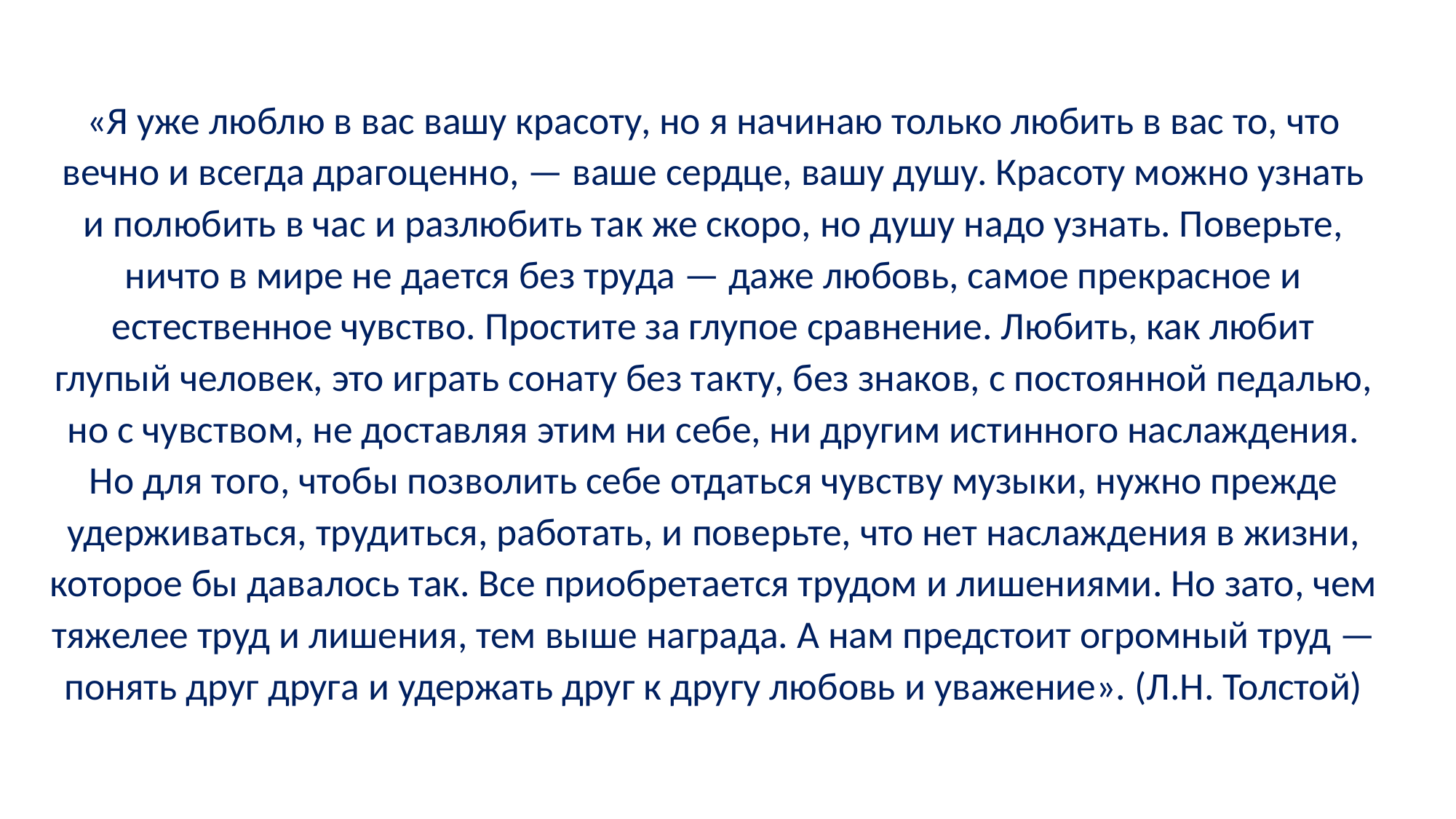

«Я уже люблю в вас вашу красоту, но я начинаю только любить в вас то, что вечно и всегда драгоценно, — ваше сердце, вашу душу. Красоту можно узнать и полюбить в час и разлюбить так же скоро, но душу надо узнать. Поверьте, ничто в мире не дается без труда — даже любовь, самое прекрасное и естественное чувство. Простите за глупое сравнение. Любить, как любит глупый человек, это играть сонату без такту, без знаков, с постоянной педалью, но с чувством, не доставляя этим ни себе, ни другим истинного наслаждения. Но для того, чтобы позволить себе отдаться чувству музыки, нужно прежде удерживаться, трудиться, работать, и поверьте, что нет наслаждения в жизни, которое бы давалось так. Все приобретается трудом и лишениями. Но зато, чем тяжелее труд и лишения, тем выше награда. А нам предстоит огромный труд — понять друг друга и удержать друг к другу любовь и уважение». (Л.Н. Толстой)